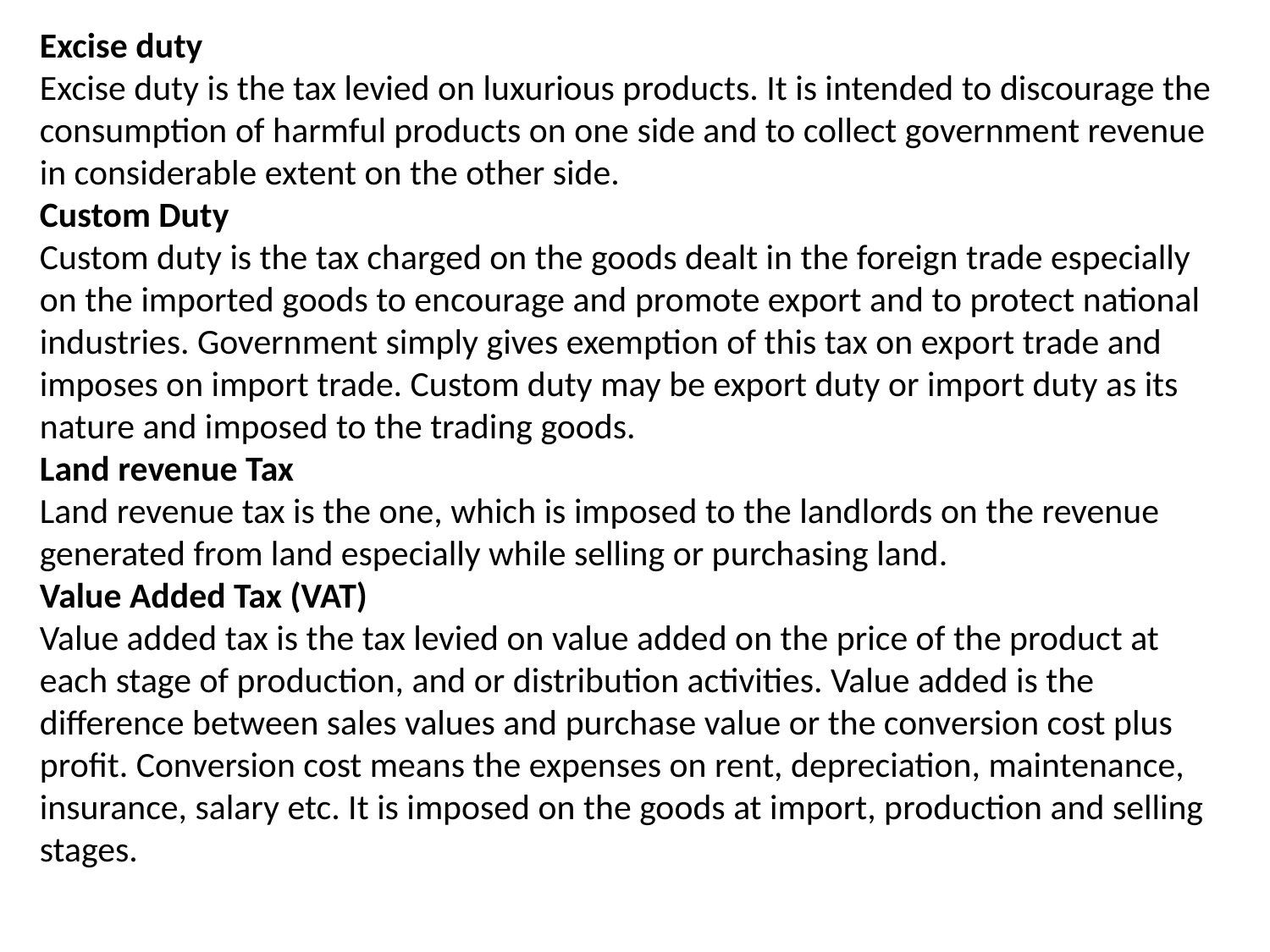

Excise duty
Excise duty is the tax levied on luxurious products. It is intended to discourage the consumption of harmful products on one side and to collect government revenue in considerable extent on the other side.
Custom Duty
Custom duty is the tax charged on the goods dealt in the foreign trade especially on the imported goods to encourage and promote export and to protect national industries. Government simply gives exemption of this tax on export trade and imposes on import trade. Custom duty may be export duty or import duty as its nature and imposed to the trading goods.
Land revenue Tax
Land revenue tax is the one, which is imposed to the landlords on the revenue generated from land especially while selling or purchasing land.
Value Added Tax (VAT)
Value added tax is the tax levied on value added on the price of the product at each stage of production, and or distribution activities. Value added is the difference between sales values and purchase value or the conversion cost plus profit. Conversion cost means the expenses on rent, depreciation, maintenance, insurance, salary etc. It is imposed on the goods at import, production and selling stages.